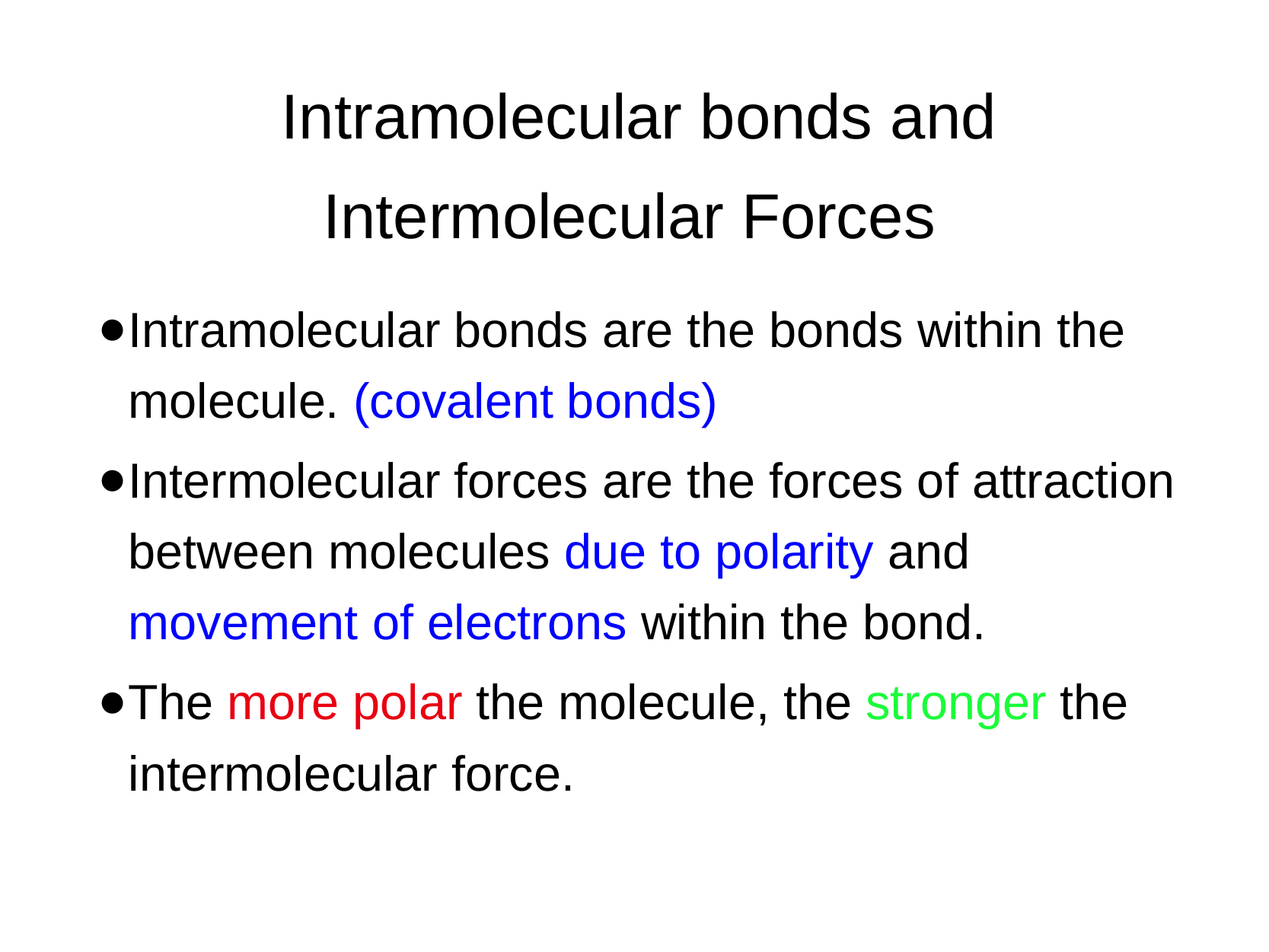

Intramolecular bonds and Intermolecular Forces
Intramolecular bonds are the bonds within the molecule. (covalent bonds)
Intermolecular forces are the forces of attraction between molecules due to polarity and movement of electrons within the bond.
The more polar the molecule, the stronger the intermolecular force.